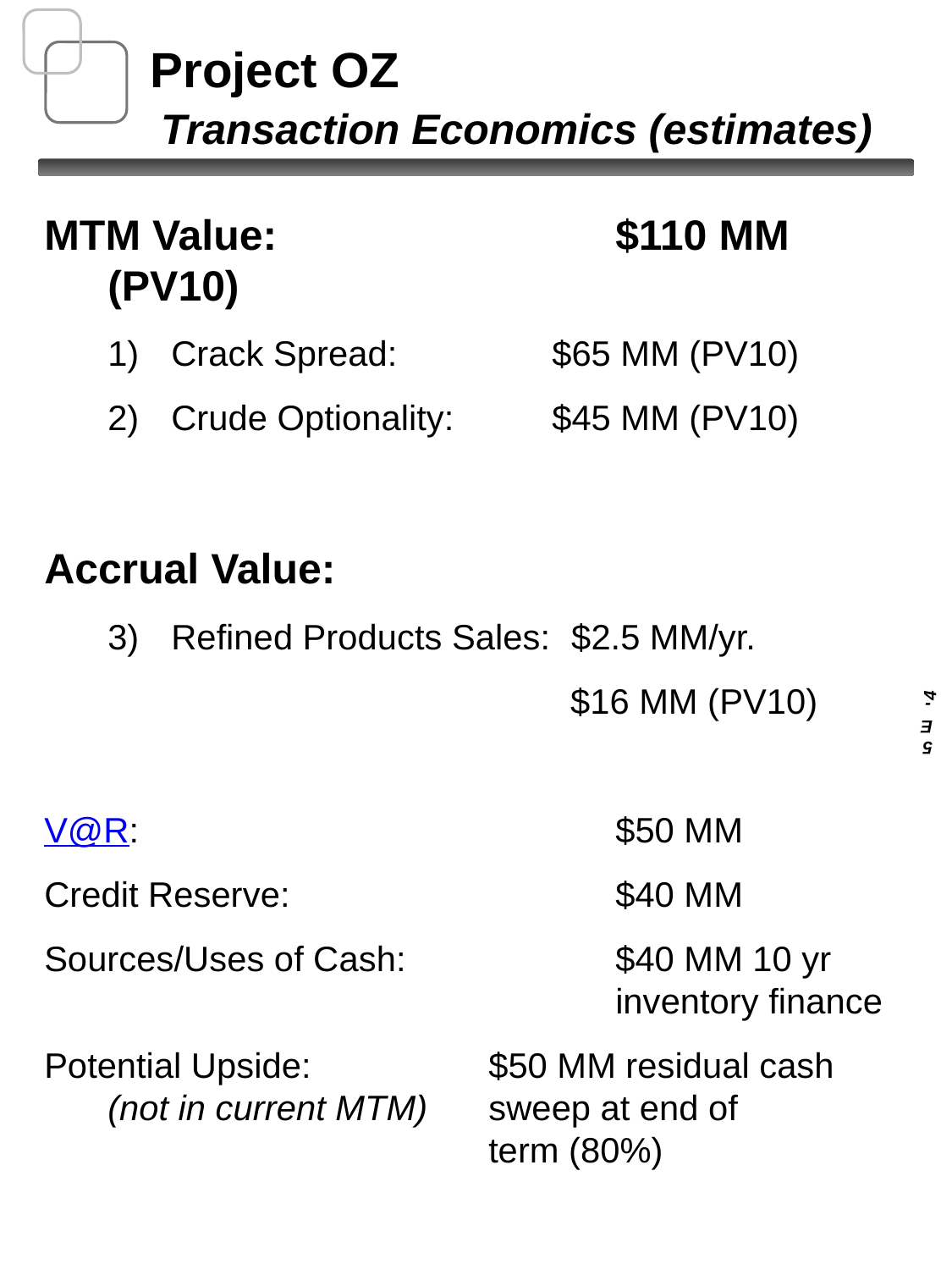

Project OZ
Transaction Economics (estimates)
MTM Value:			$110 MM (PV10)
Crack Spread:		$65 MM (PV10)
Crude Optionality:	$45 MM (PV10)

Accrual Value:
Refined Products Sales:	  $2.5 MM/yr.
                            $16 MM (PV10)

V@R:				$50 MM
Credit Reserve:			$40 MM
Sources/Uses of Cash:		$40 MM 10 yr 					inventory finance
Potential Upside:		$50 MM residual cash (not in current MTM)	sweep at end of 				term (80%)